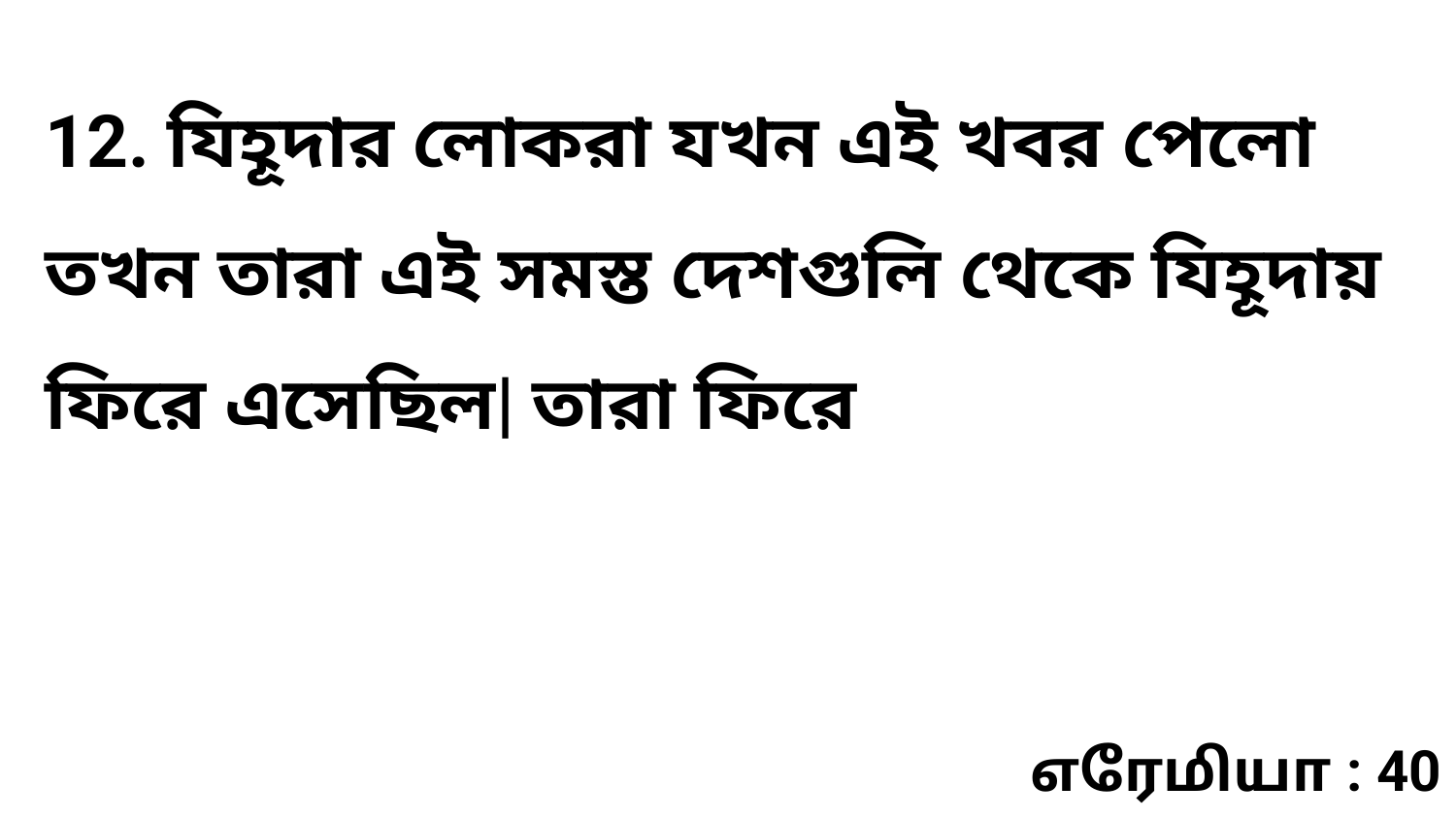

12. যিহূদার লোকরা যখন এই খবর পেলো তখন তারা এই সমস্ত দেশগুলি থেকে যিহূদায় ফিরে এসেছিল| তারা ফিরে
எரேமியா : 40